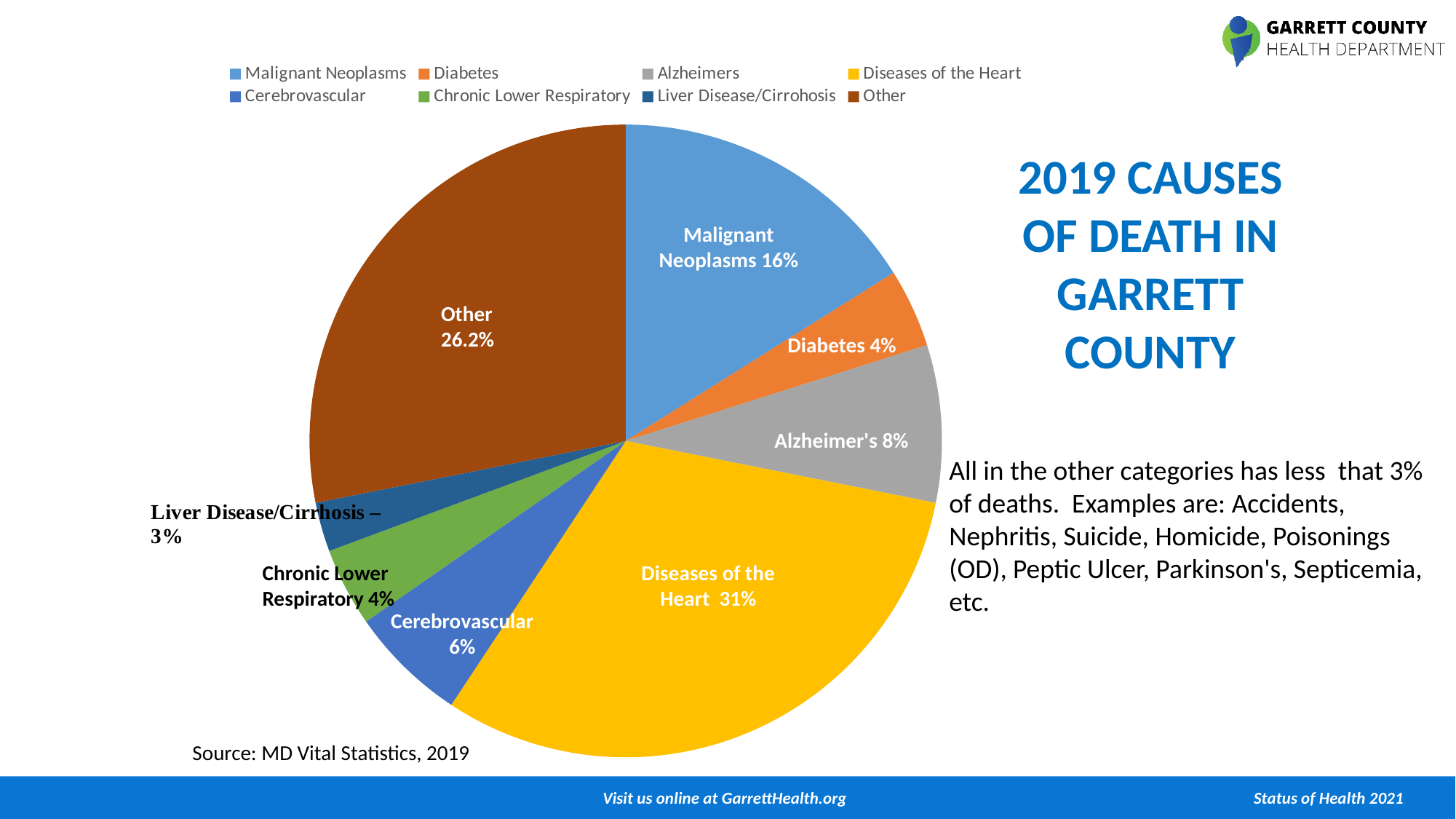

### Chart

| Category | Column1 |
|---|---|
| Malignant Neoplasms | 0.16 |
| Diabetes | 0.04 |
| Alzheimers | 0.08 |
| Diseases of the Heart | 0.31 |
| Cerebrovascular | 0.06 |
| Chronic Lower Respiratory | 0.04 |
| Liver Disease/Cirrohosis | 0.025 |
| Other | 0.28 |
2019 CAUSES OF DEATH IN GARRETT COUNTY
Malignant Neoplasms 16%
Other 26.2%
Diabetes 4%
Alzheimer's 8%
All in the other categories has less  that 3% of deaths.  Examples are: Accidents, Nephritis, Suicide, Homicide, Poisonings (OD), Peptic Ulcer, Parkinson's, Septicemia, etc.
Chronic Lower Respiratory 4%
Diseases of the Heart  31%
Cerebrovascular 6%
Source: MD Vital Statistics, 2019